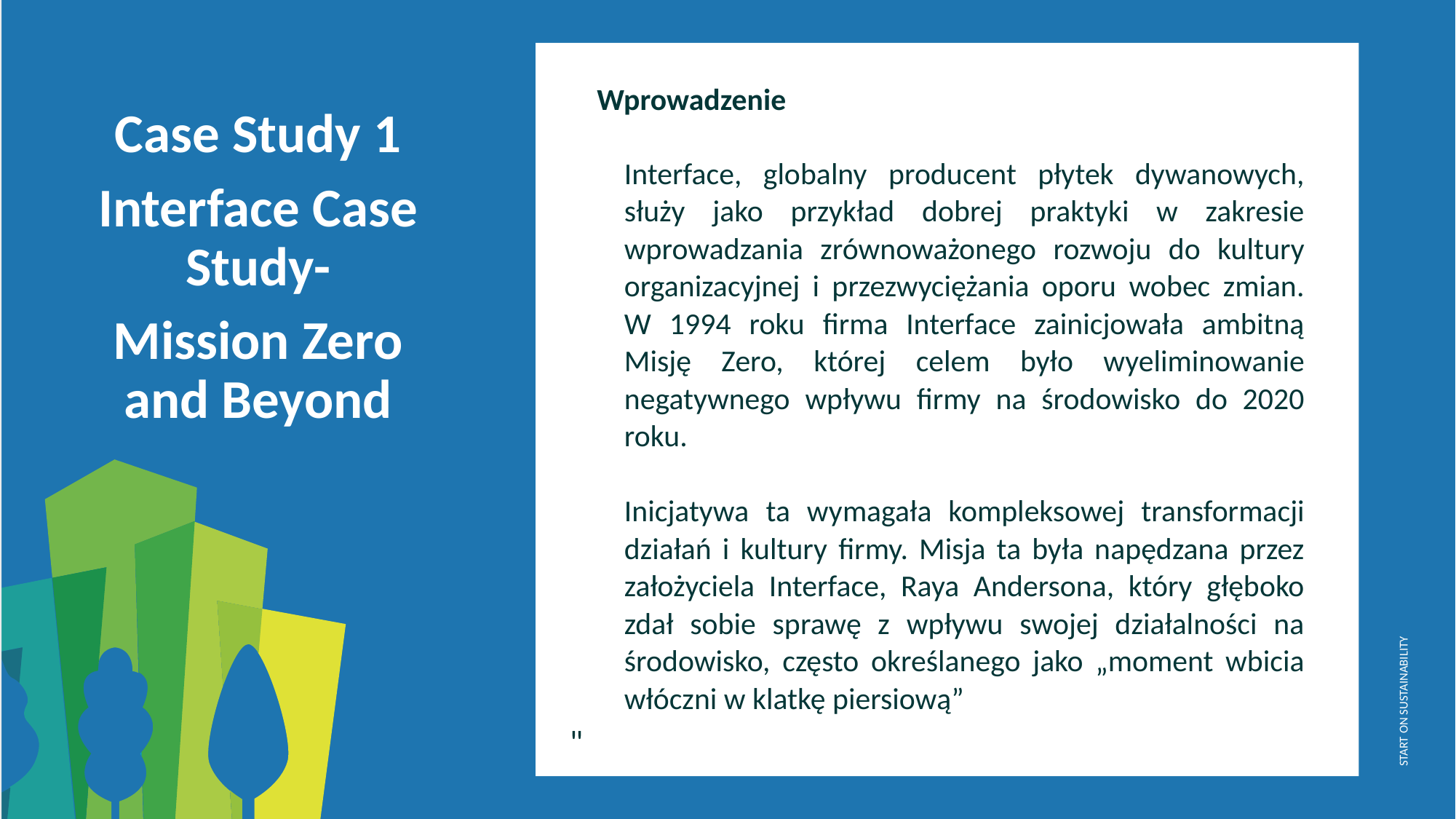

Wprowadzenie
	Interface, globalny producent płytek dywanowych, służy jako przykład dobrej praktyki w zakresie wprowadzania zrównoważonego rozwoju do kultury organizacyjnej i przezwyciężania oporu wobec zmian. W 1994 roku firma Interface zainicjowała ambitną Misję Zero, której celem było wyeliminowanie negatywnego wpływu firmy na środowisko do 2020 roku.
	Inicjatywa ta wymagała kompleksowej transformacji działań i kultury firmy. Misja ta była napędzana przez założyciela Interface, Raya Andersona, który głęboko zdał sobie sprawę z wpływu swojej działalności na środowisko, często określanego jako „moment wbicia włóczni w klatkę piersiową”
"​
Case Study 1
Interface Case Study-
Mission Zero and Beyond